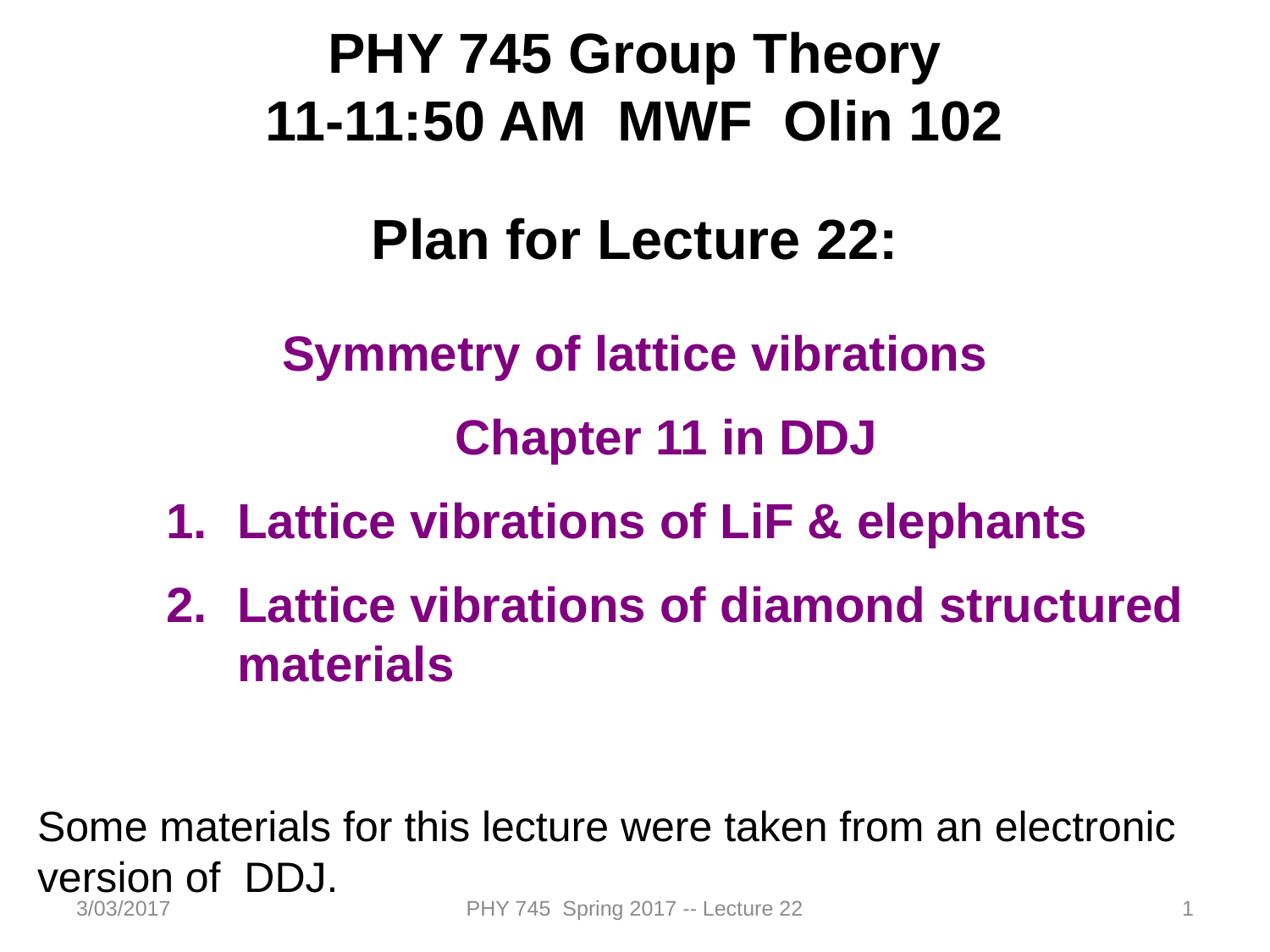

PHY 745 Group Theory
11-11:50 AM  MWF  Olin 102

Plan for Lecture 22:

Symmetry of lattice vibrations
Chapter 11 in DDJ
Lattice vibrations of LiF & elephants
Lattice vibrations of diamond structured materials
Some materials for this lecture were taken from an electronic version of  DDJ.
3/03/2017
PHY 745  Spring 2017 -- Lecture 22
1